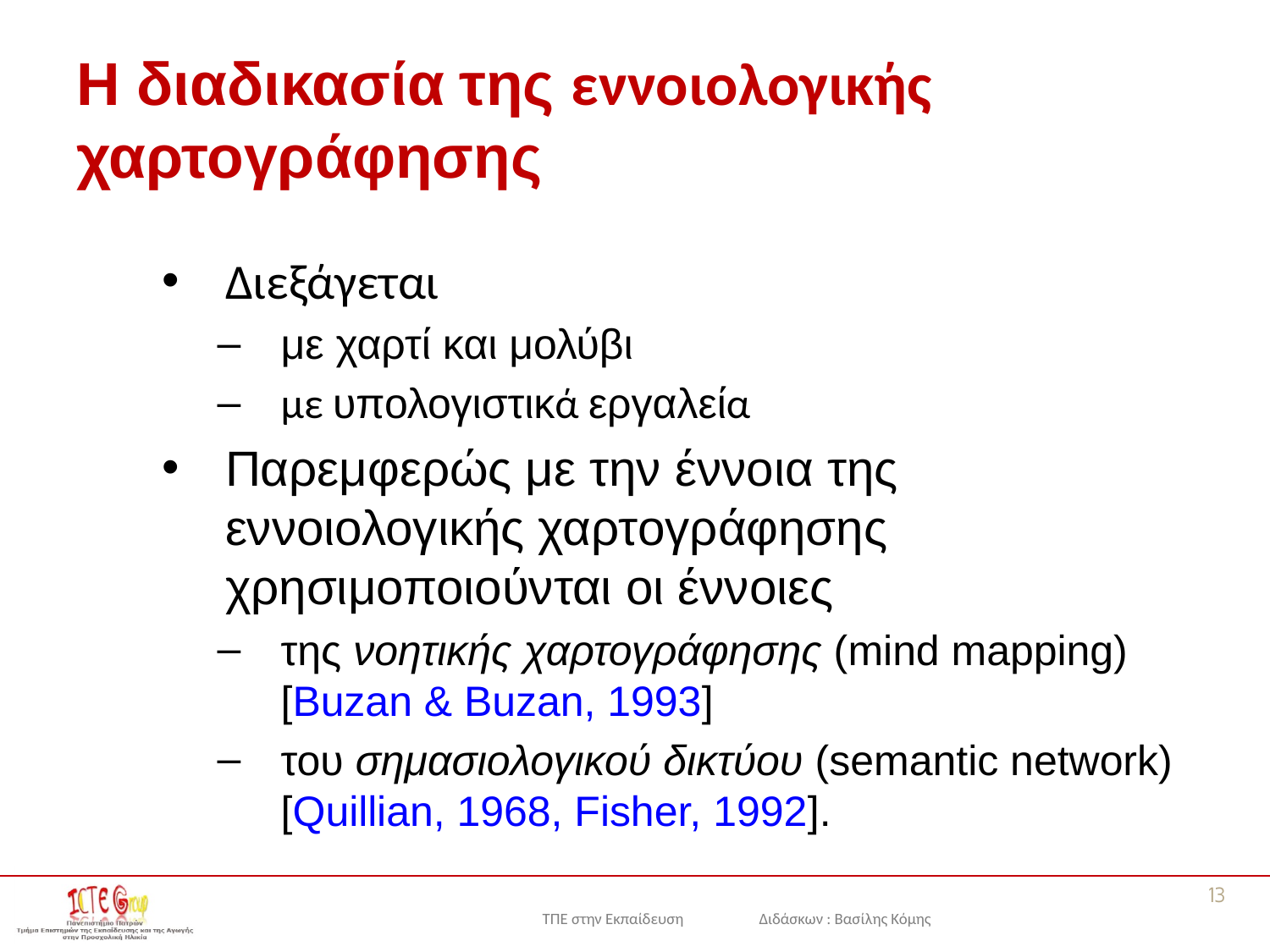

# Η διαδικασία της εννοιολογικής χαρτογράφησης
Διεξάγεται
με χαρτί και μολύβι
με υπολογιστικά εργαλεία
Παρεμφερώς με την έννοια της εννοιολογικής χαρτογράφησης χρησιμοποιούνται οι έννοιες
της νοητικής χαρτογράφησης (mind mapping) [Buzan & Buzan, 1993]
του σημασιολογικού δικτύου (semantic network) [Quillian, 1968, Fisher, 1992].
13